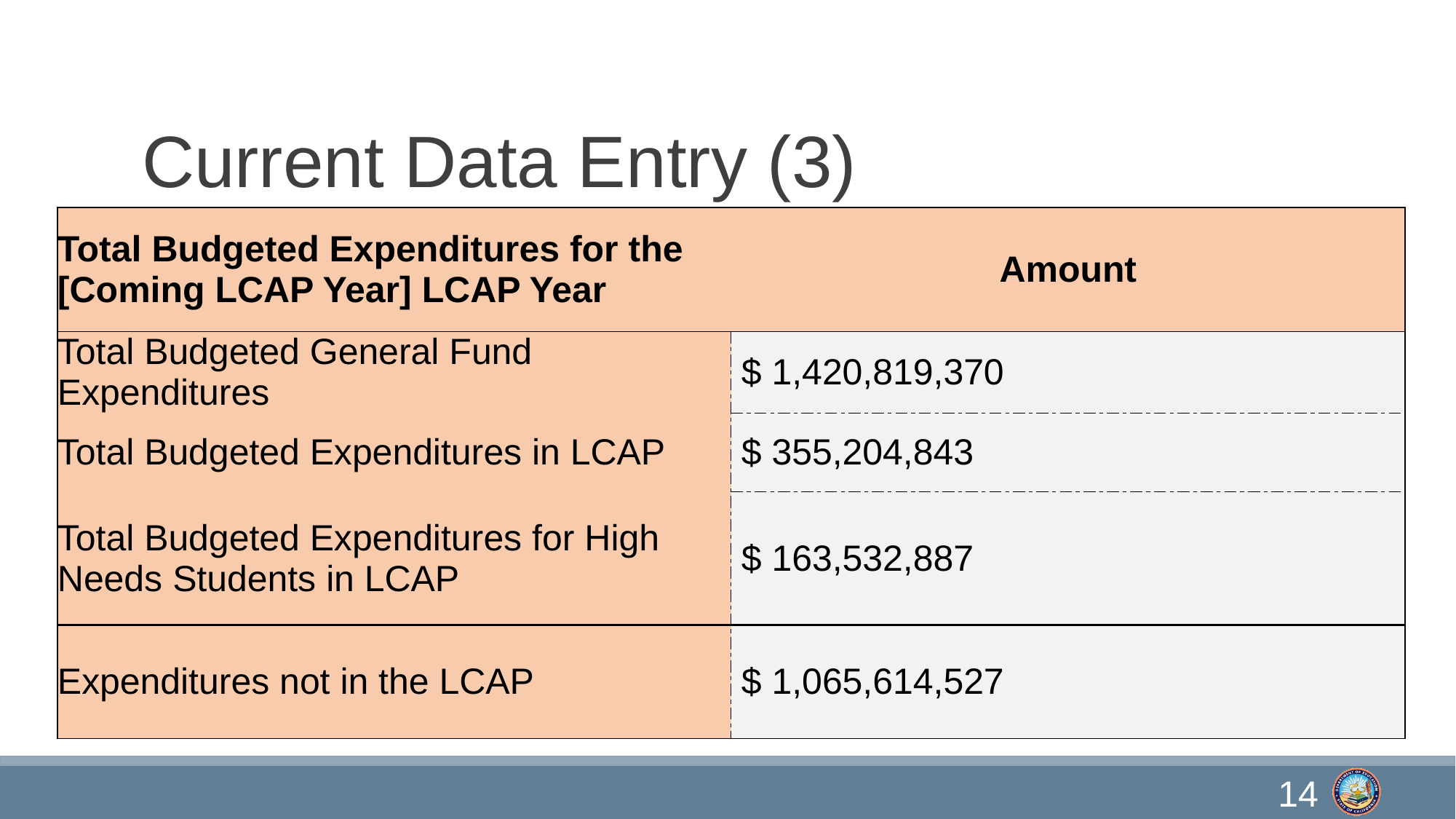

# Current Data Entry (3)
| Total Budgeted Expenditures for the [Coming LCAP Year] LCAP Year | Amount |
| --- | --- |
| Total Budgeted General Fund Expenditures | $ 1,420,819,370 |
| Total Budgeted Expenditures in LCAP | $ 355,204,843 |
| Total Budgeted Expenditures for High Needs Students in LCAP | $ 163,532,887 |
| Expenditures not in the LCAP | $ 1,065,614,527 |
14